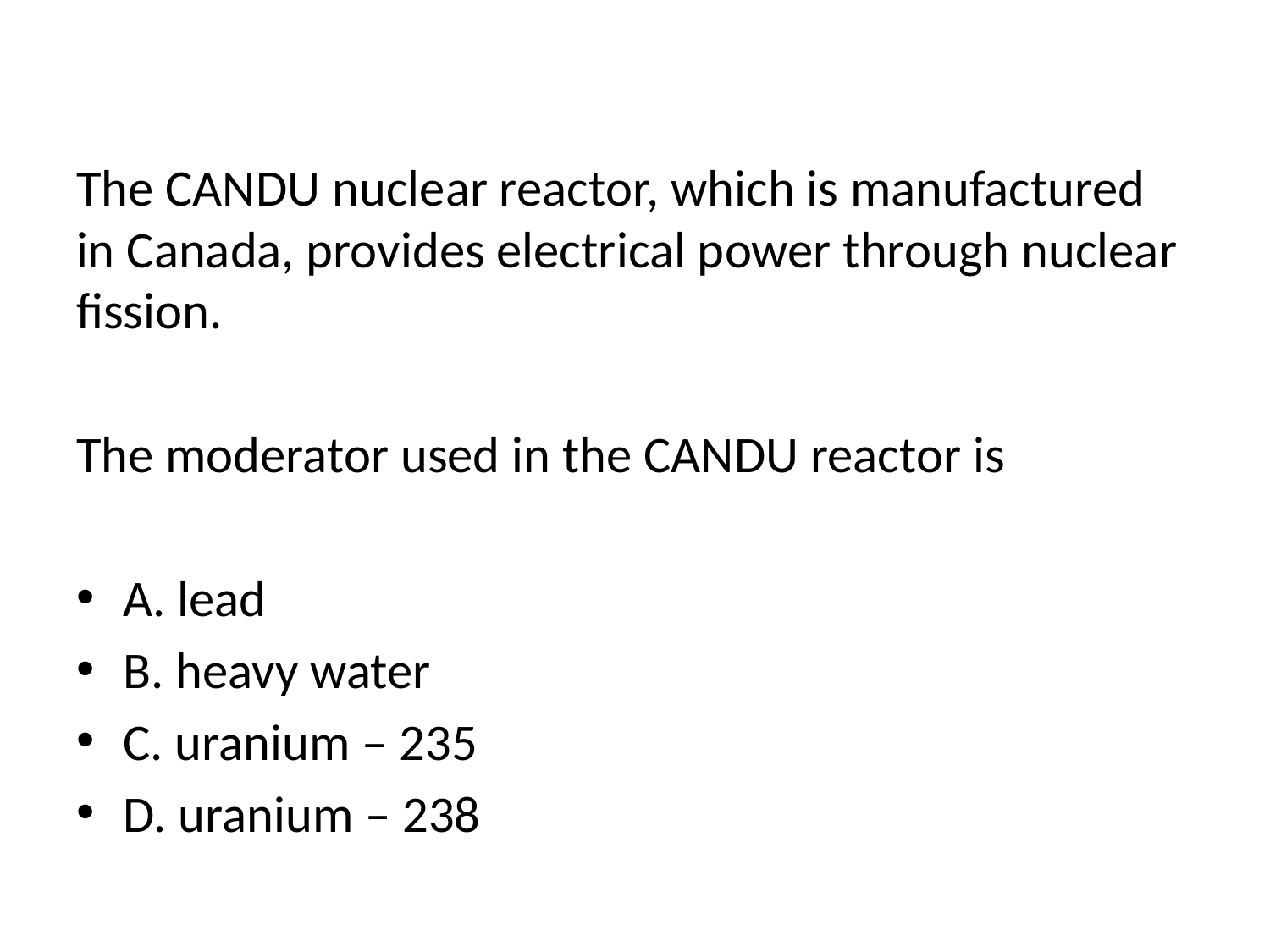

The CANDU nuclear reactor, which is manufactured in Canada, provides electrical power through nuclear fission.

The moderator used in the CANDU reactor is

A. lead
B. heavy water
C. uranium – 235
D. uranium – 238